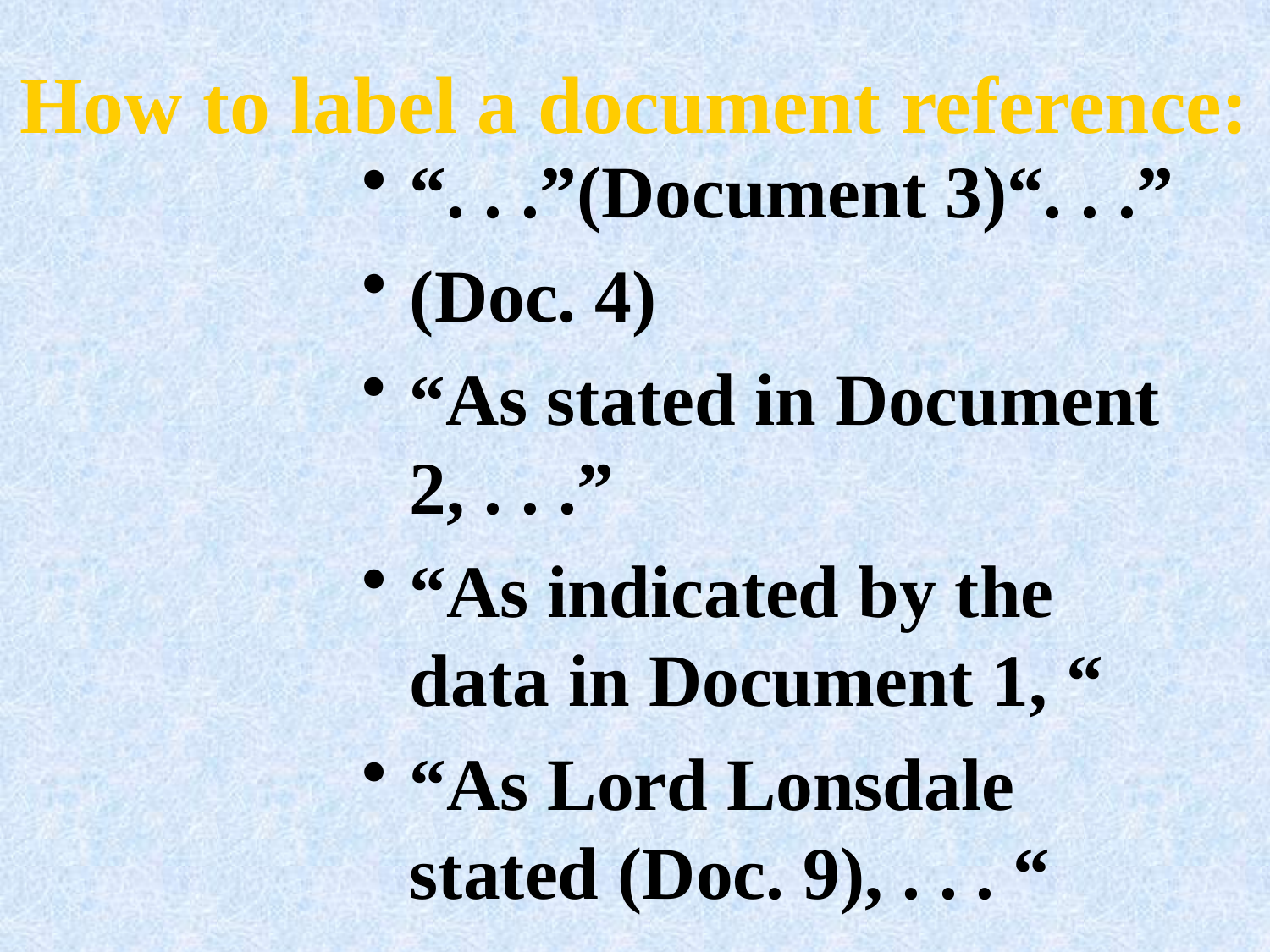

# How to label a document reference:
“. . .”(Document 3)“. . .”
(Doc. 4)
“As stated in Document 2, . . .”
“As indicated by the data in Document 1, “
“As Lord Lonsdale stated (Doc. 9), . . . “